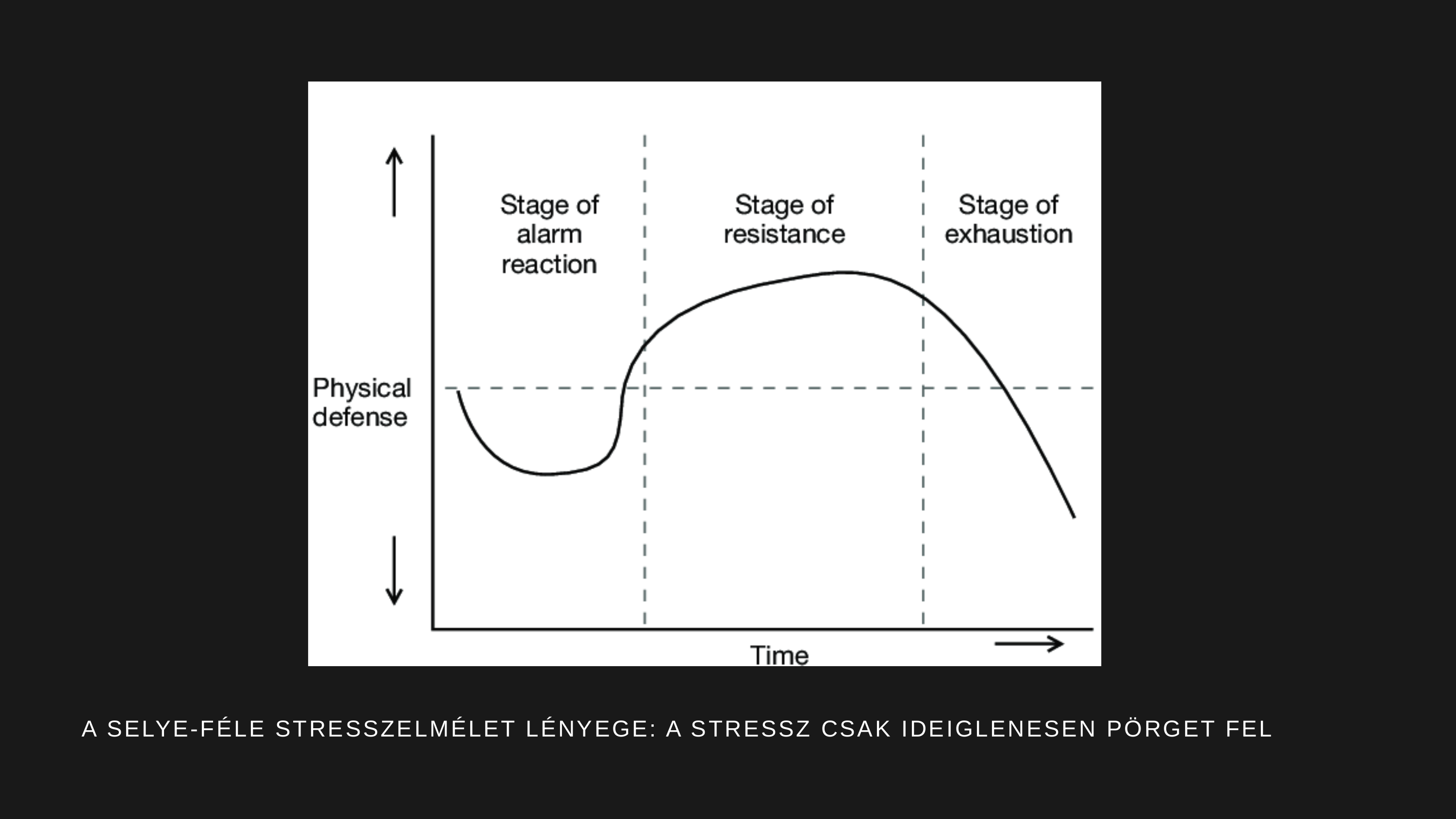

A SELYE-FÉLE STRESSZELMÉLET LÉNYEGE: A STRESSZ CSAK IDEIGLENESEN PÖRGET FEL